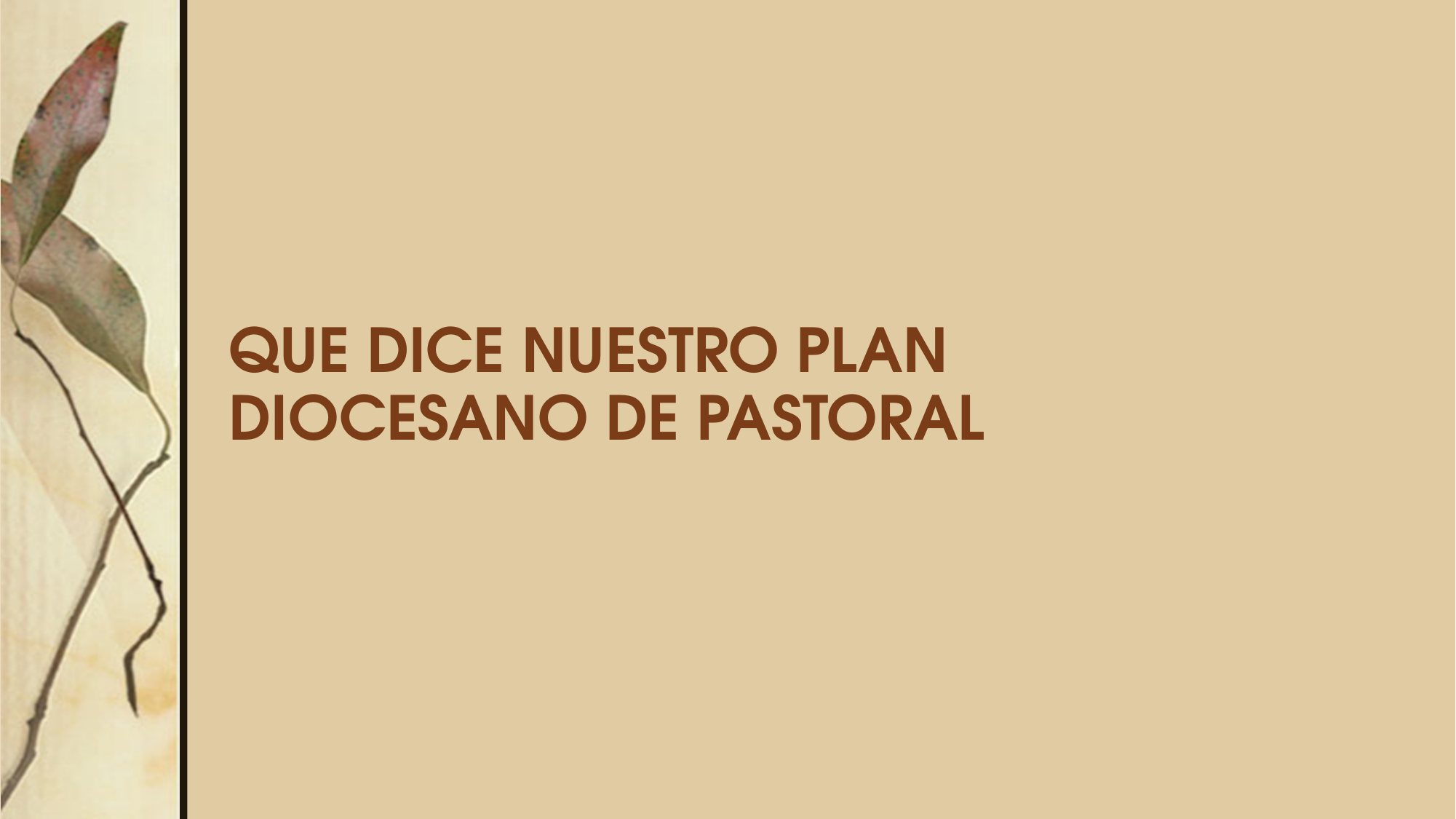

# QUE DICE NUESTRO PLAN DIOCESANO DE PASTORAL